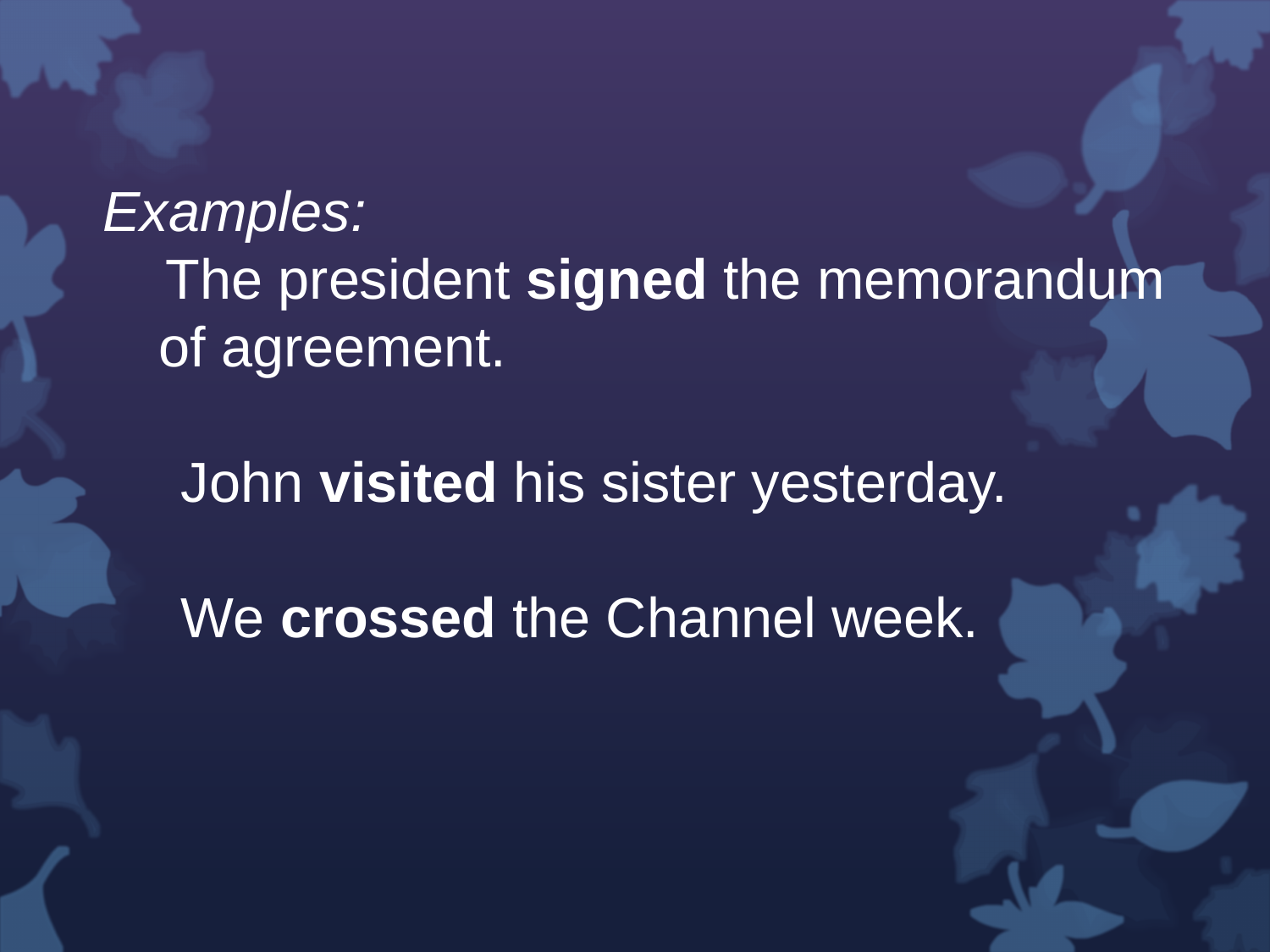

Examples:
    The president signed the memorandum of agreement.

     John visited his sister yesterday.

     We crossed the Channel week.
#